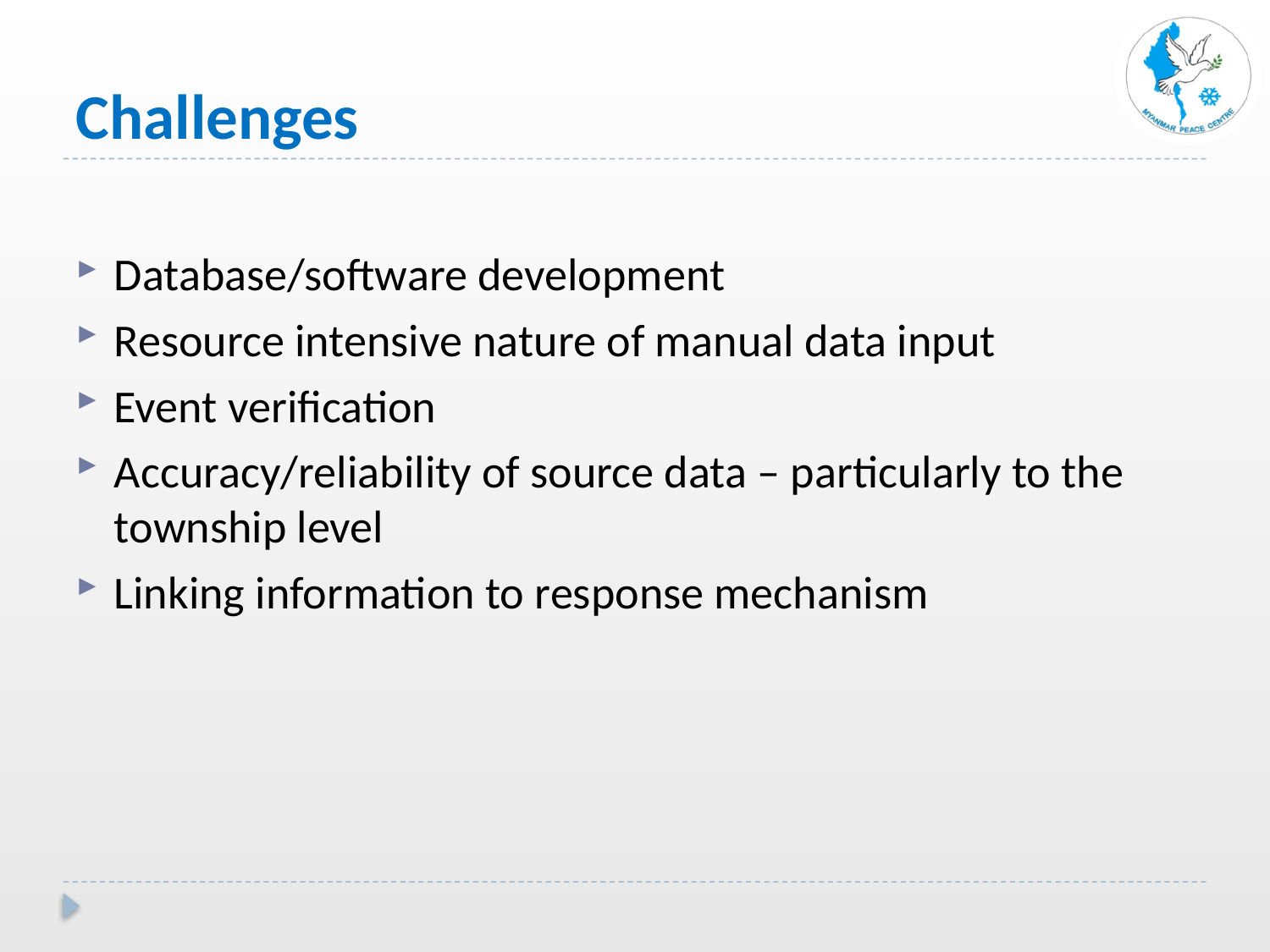

# Challenges

Database/software development
Resource intensive nature of manual data input
Event verification
Accuracy/reliability of source data – particularly to the township level
Linking information to response mechanism